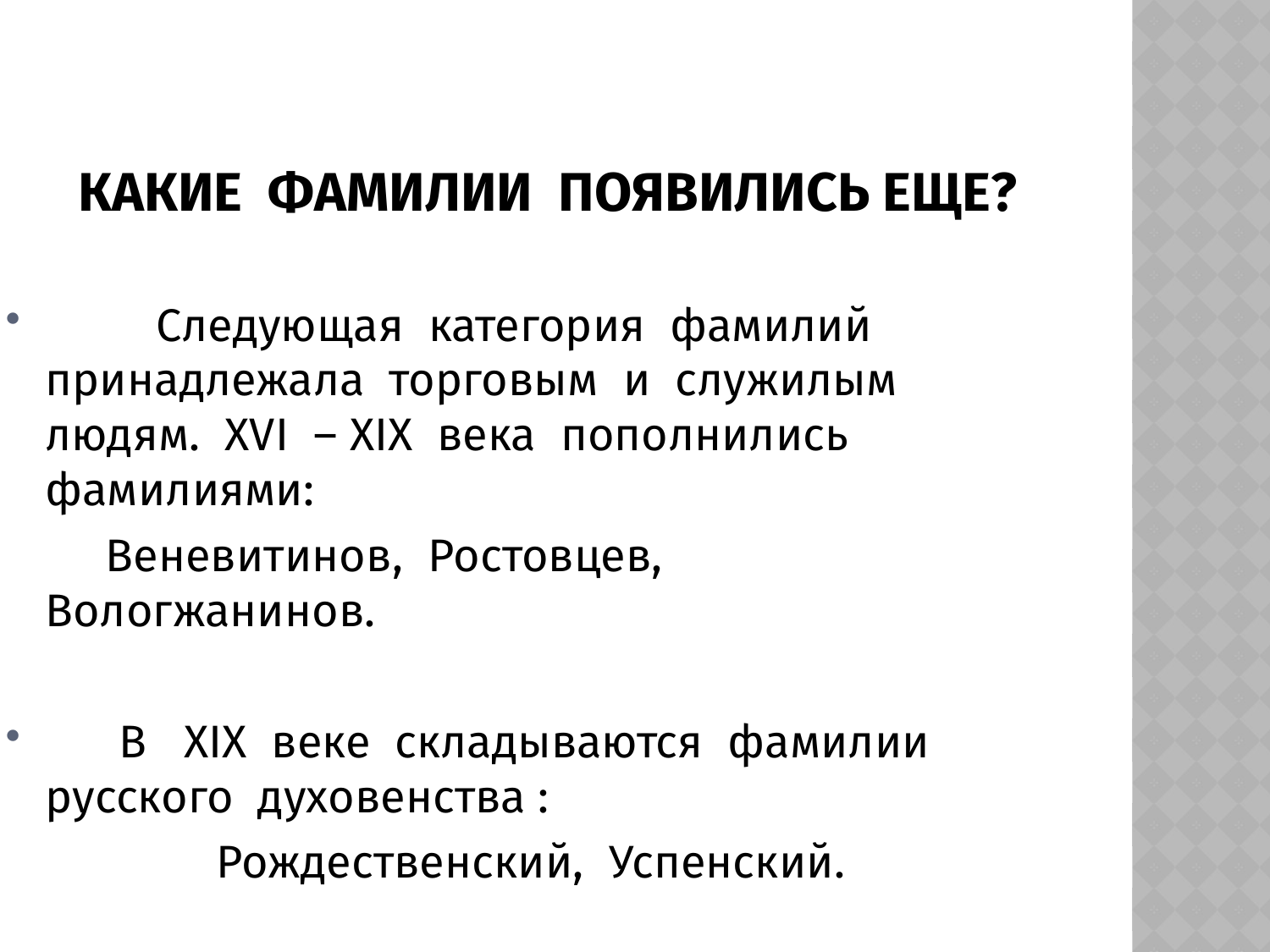

# Какие  фамилии  появились еще?

         Следующая  категория  фамилий     принадлежала  торговым  и  служилым  людям.  ХVI  – ХIХ  века  пополнились  фамилиями:
        Веневитинов,  Ростовцев,  Вологжанинов.

      В   ХIХ  веке  складываются  фамилии     русского  духовенства :
                 Рождественский,  Успенский.